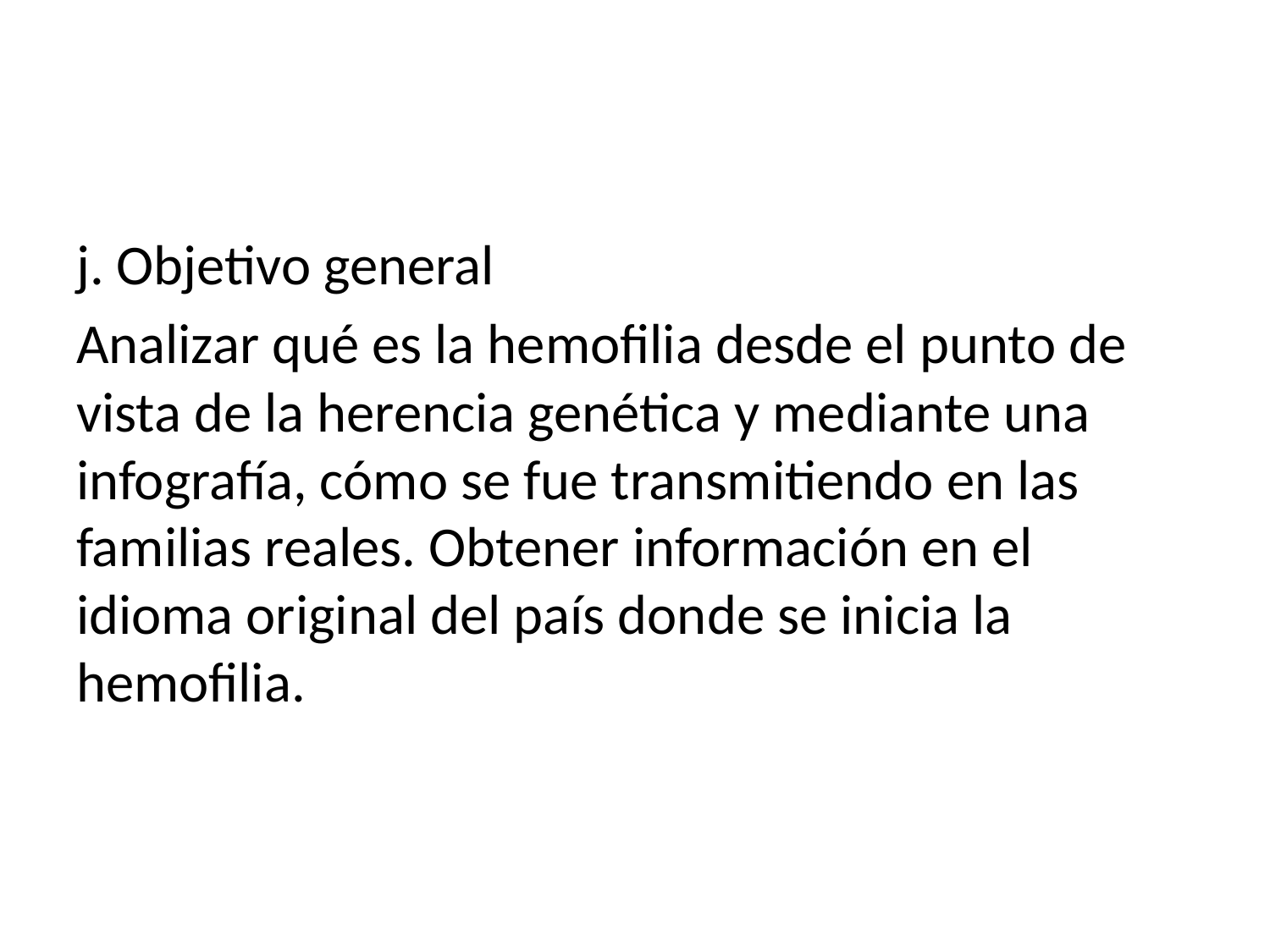

j. Objetivo general
Analizar qué es la hemofilia desde el punto de vista de la herencia genética y mediante una infografía, cómo se fue transmitiendo en las familias reales. Obtener información en el idioma original del país donde se inicia la hemofilia.